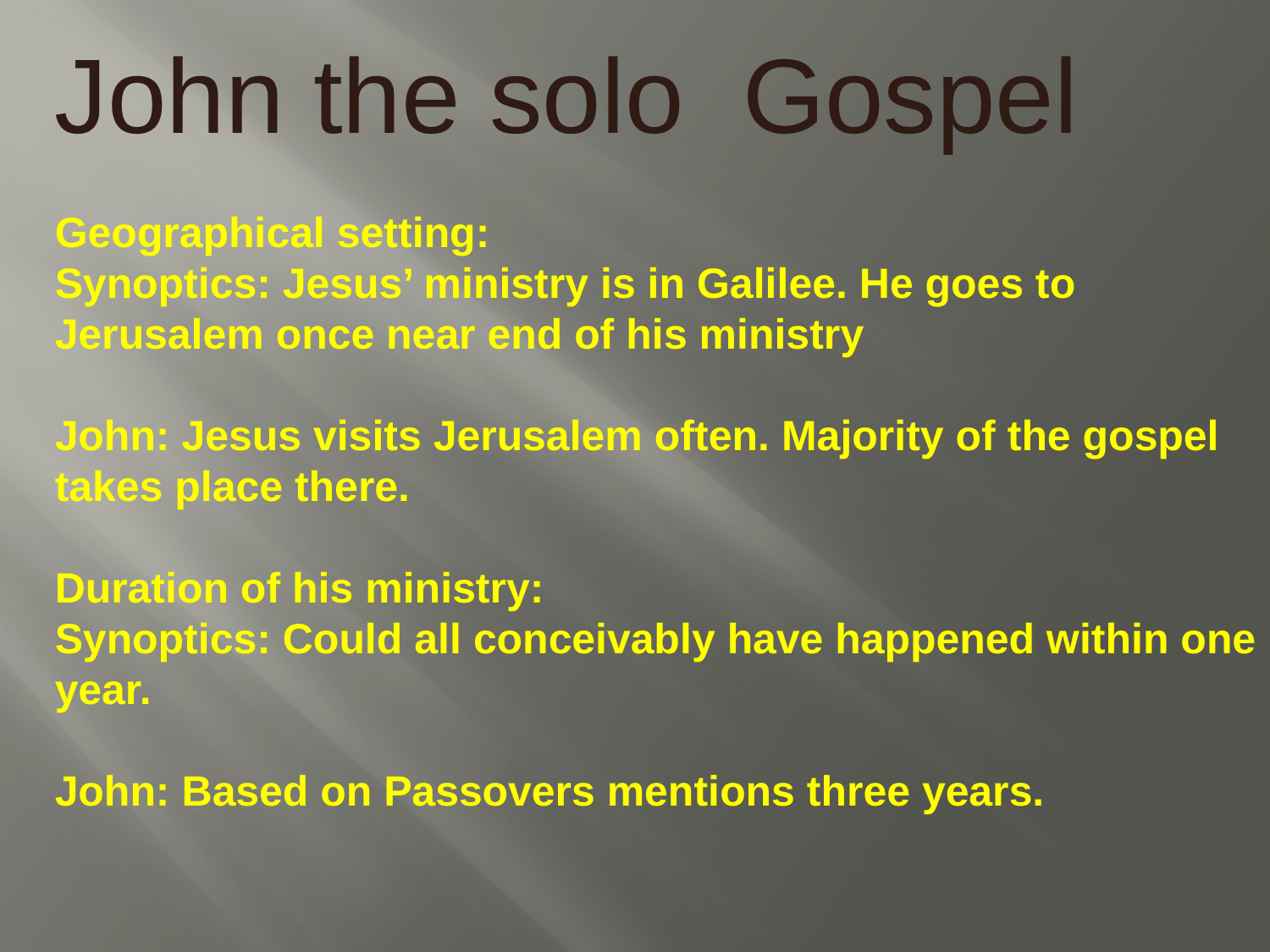

John the solo  Gospel

Geographical setting:
Synoptics: Jesus’ ministry is in Galilee. He goes to Jerusalem once near end of his ministry

John: Jesus visits Jerusalem often. Majority of the gospel takes place there.

Duration of his ministry:
Synoptics: Could all conceivably have happened within one year.

John: Based on Passovers mentions three years.